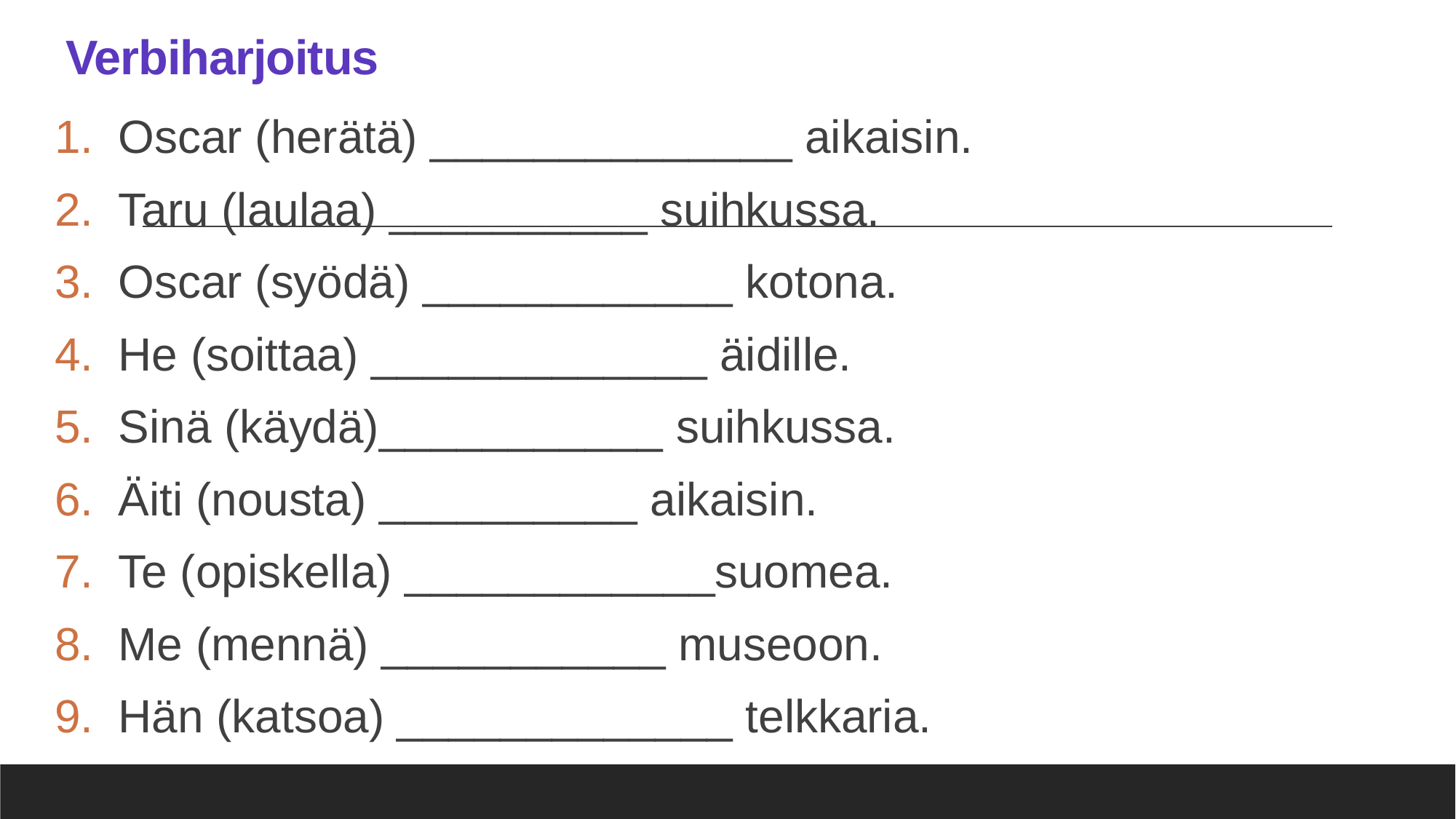

# Verbiharjoitus
Oscar (herätä) ______________ aikaisin.
Taru (laulaa) __________ suihkussa.
Oscar (syödä) ____________ kotona.
He (soittaa) _____________ äidille.
Sinä (käydä)___________ suihkussa.
Äiti (nousta) __________ aikaisin.
Te (opiskella) ____________suomea.
Me (mennä) ___________ museoon.
Hän (katsoa) _____________ telkkaria.